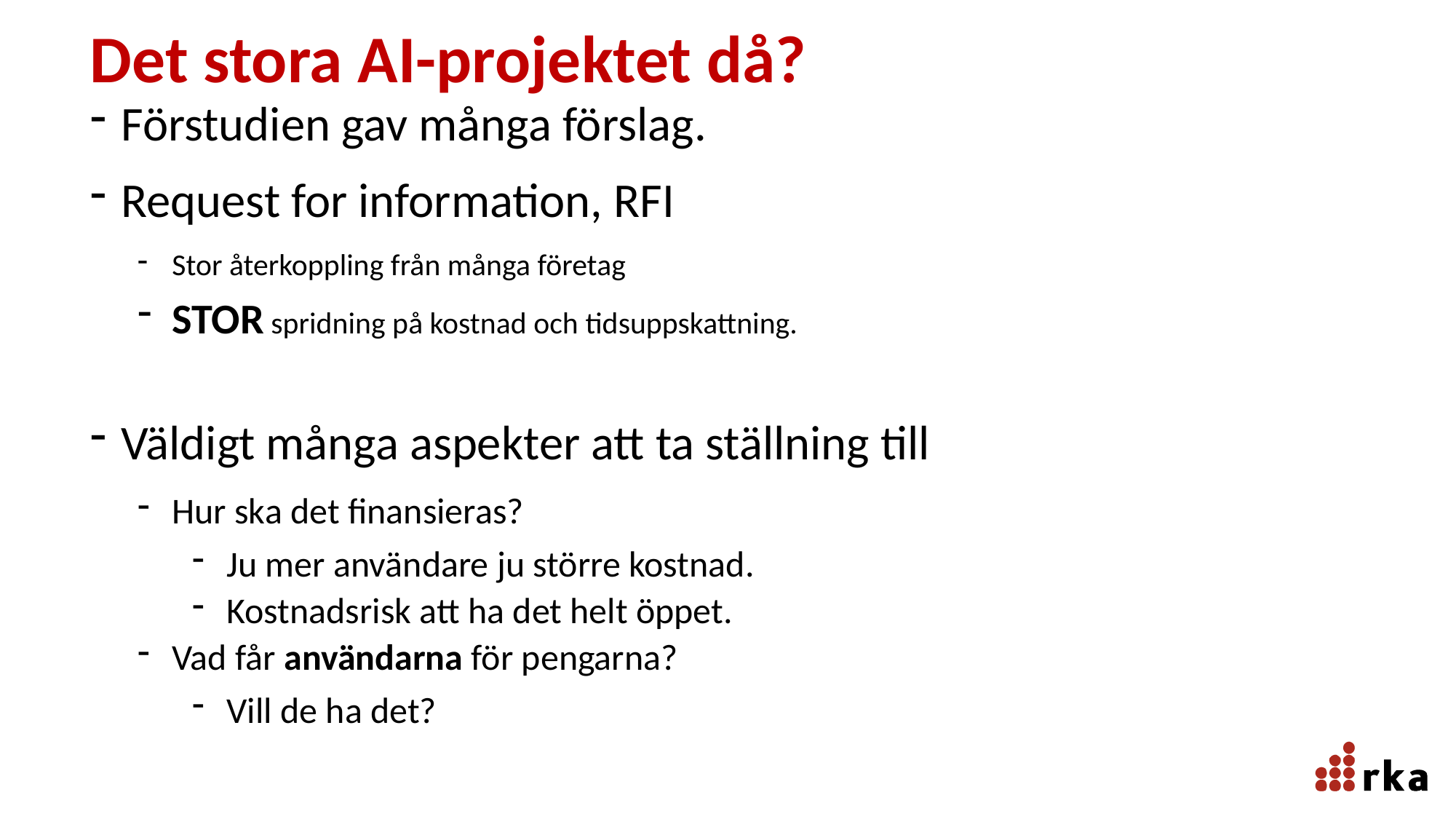

# Det stora AI-projektet då?
Förstudien gav många förslag.
Request for information, RFI
Stor återkoppling från många företag
STOR spridning på kostnad och tidsuppskattning.

Väldigt många aspekter att ta ställning till
Hur ska det finansieras?
Ju mer användare ju större kostnad.
Kostnadsrisk att ha det helt öppet.
Vad får användarna för pengarna?
Vill de ha det?